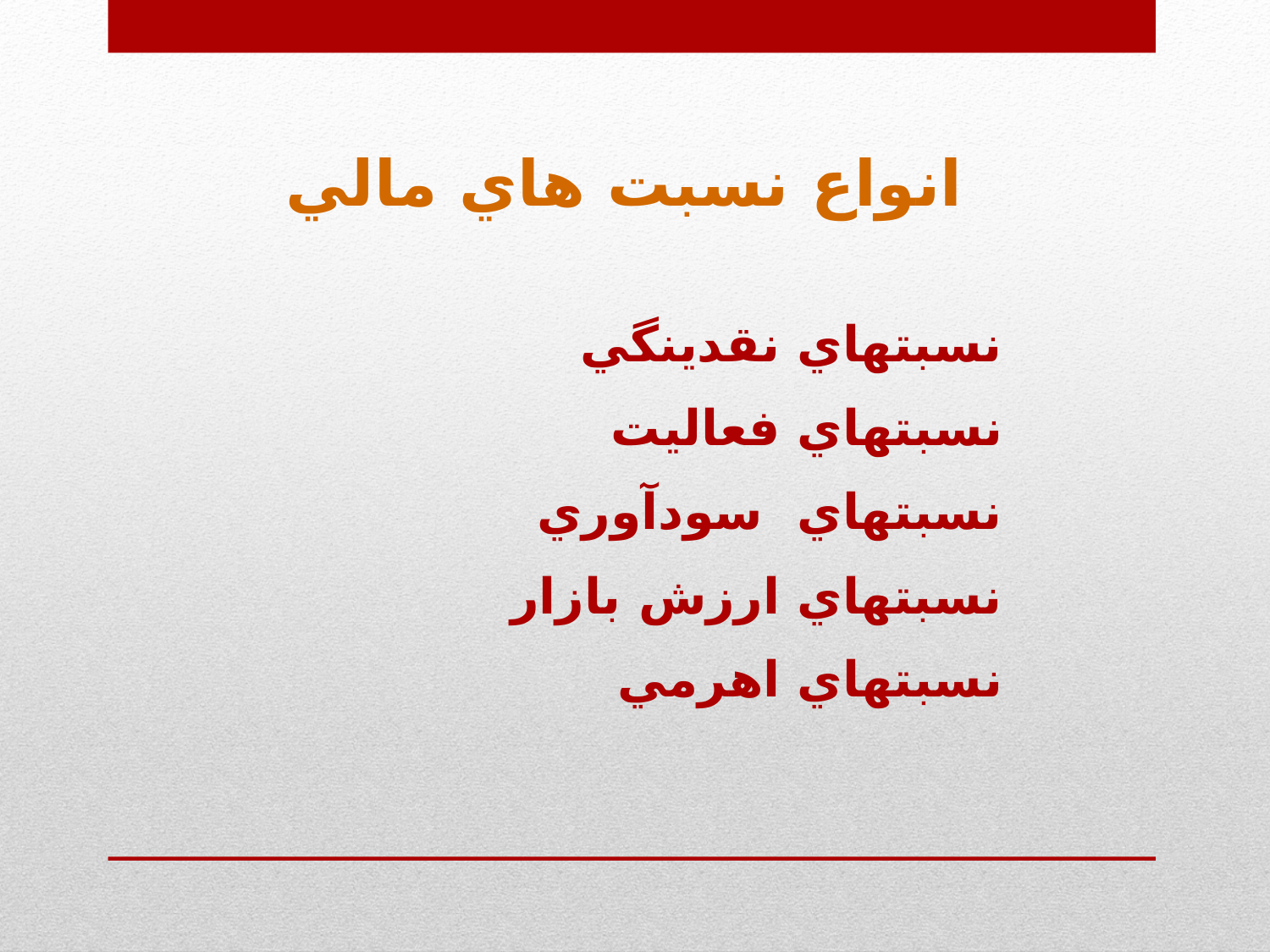

انواع نسبت هاي مالي
نسبتهاي نقدينگي
نسبتهاي فعاليت
نسبتهاي  سودآوري
نسبتهاي ارزش بازار
نسبتهاي اهرمي